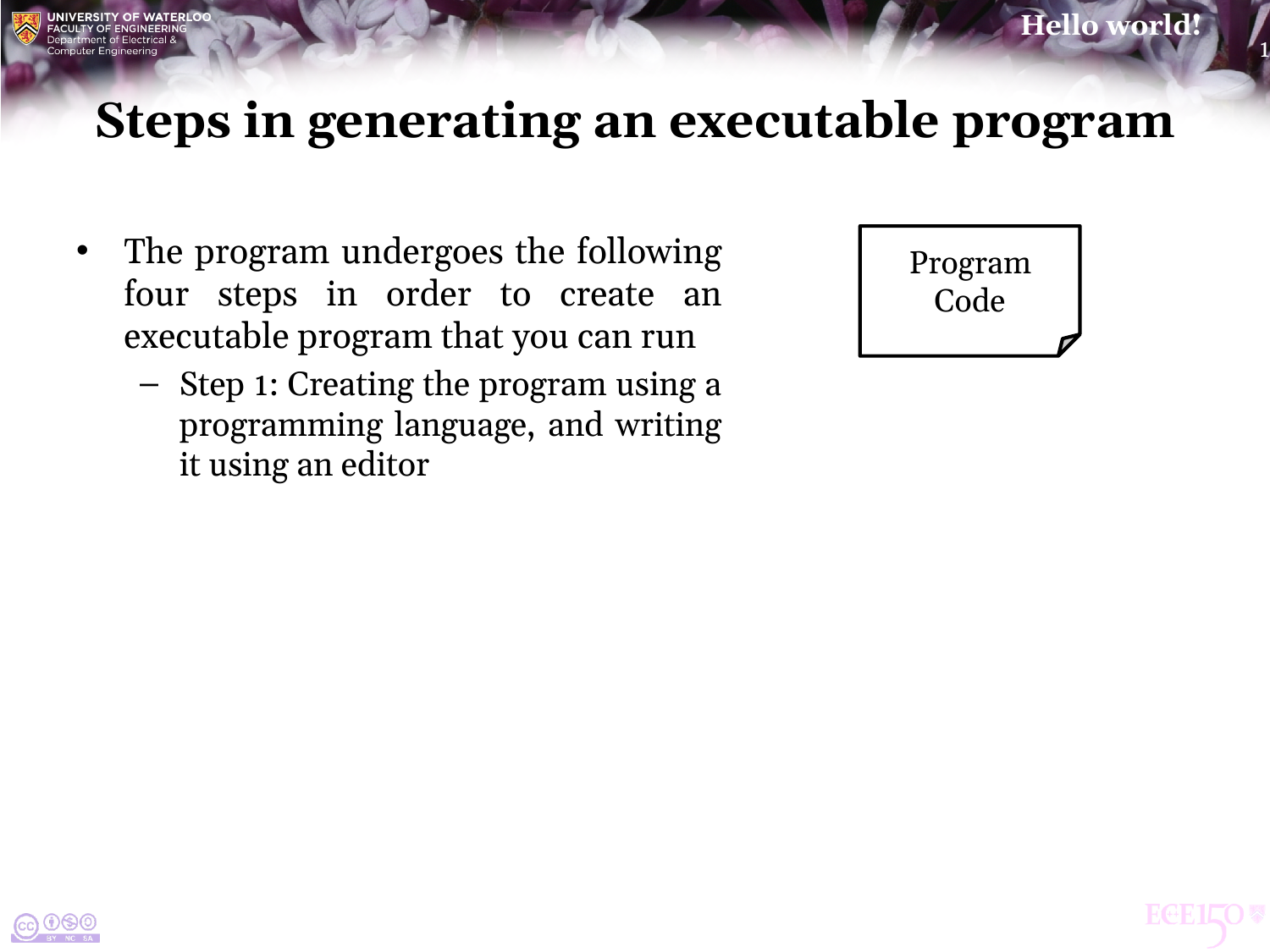

# Steps in generating an executable program
The program undergoes the following four steps in order to create an executable program that you can run
Step 1: Creating the program using a programming language, and writing it using an editor
Program Code